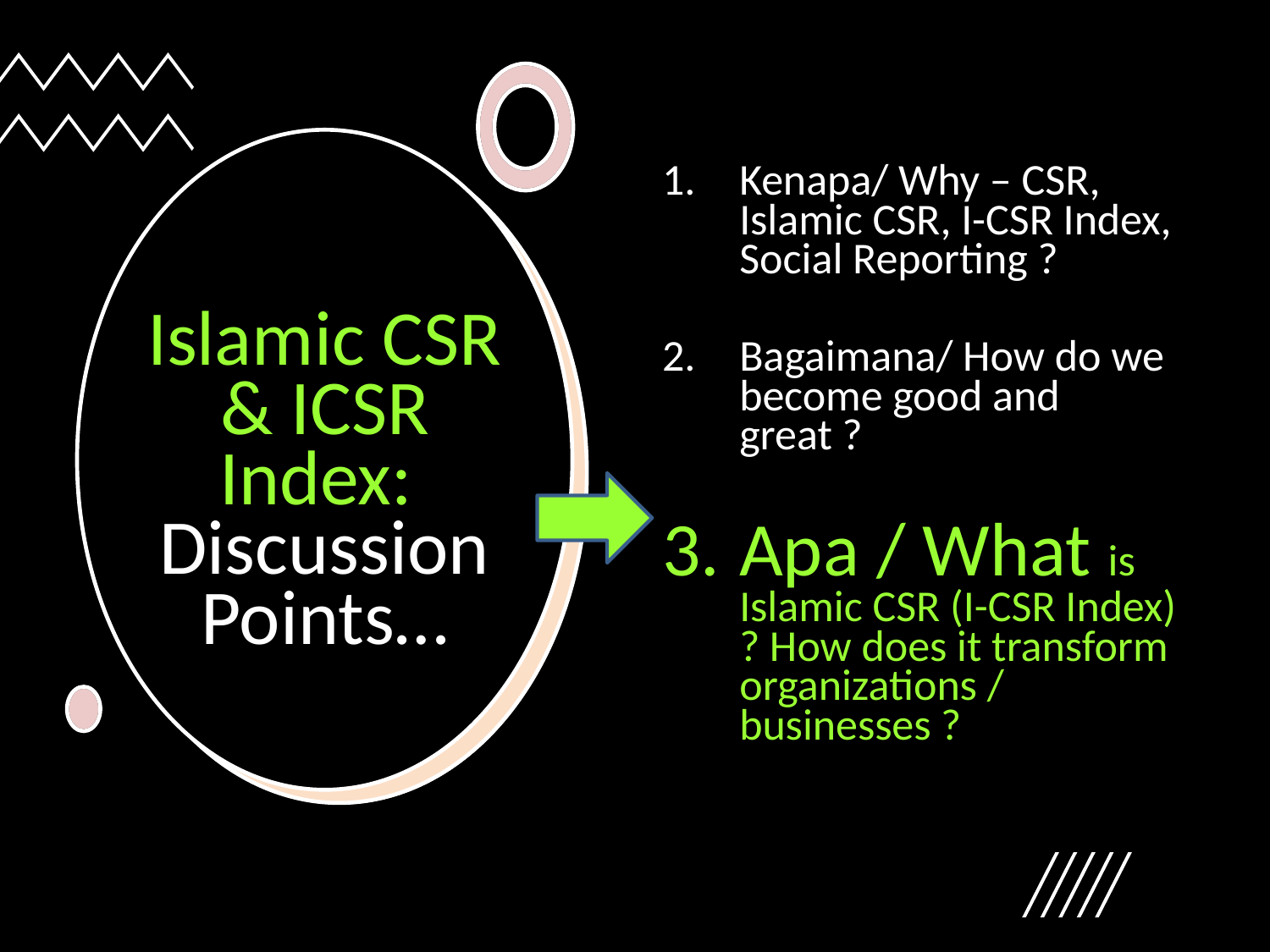

Kenapa/ Why – CSR, Islamic CSR, I-CSR Index, Social Reporting ?

Bagaimana/ How do we become good and great ?

Apa / What is Islamic CSR (I-CSR Index) ? How does it transform organizations / businesses ?
# Islamic CSR & ICSR Index: Discussion Points…